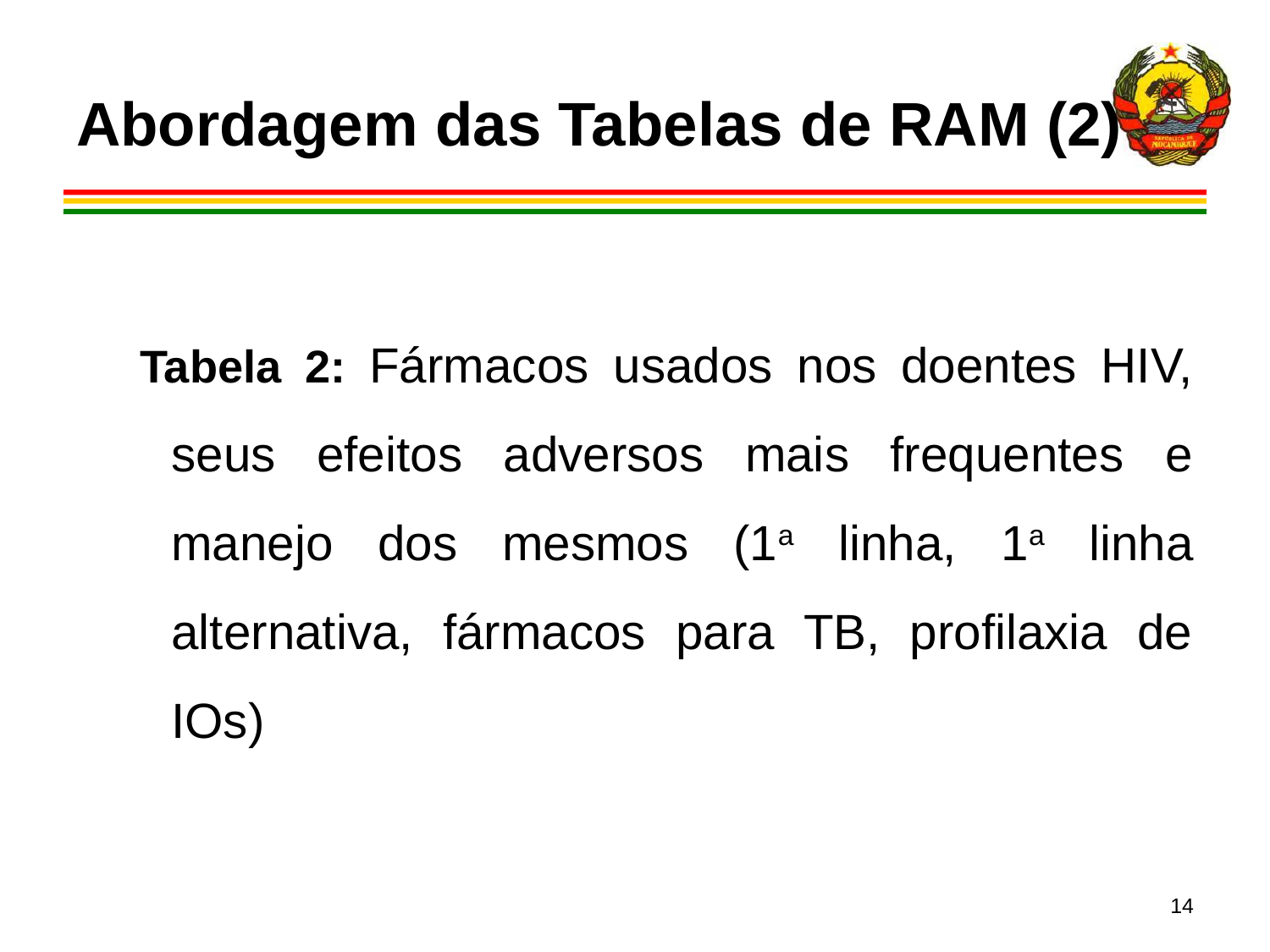

# Abordagem das Tabelas de RAM (2)

Tabela 2: Fármacos usados nos doentes HIV, seus efeitos adversos mais frequentes e manejo dos mesmos (1a linha, 1a linha alternativa, fármacos para TB, profilaxia de IOs)